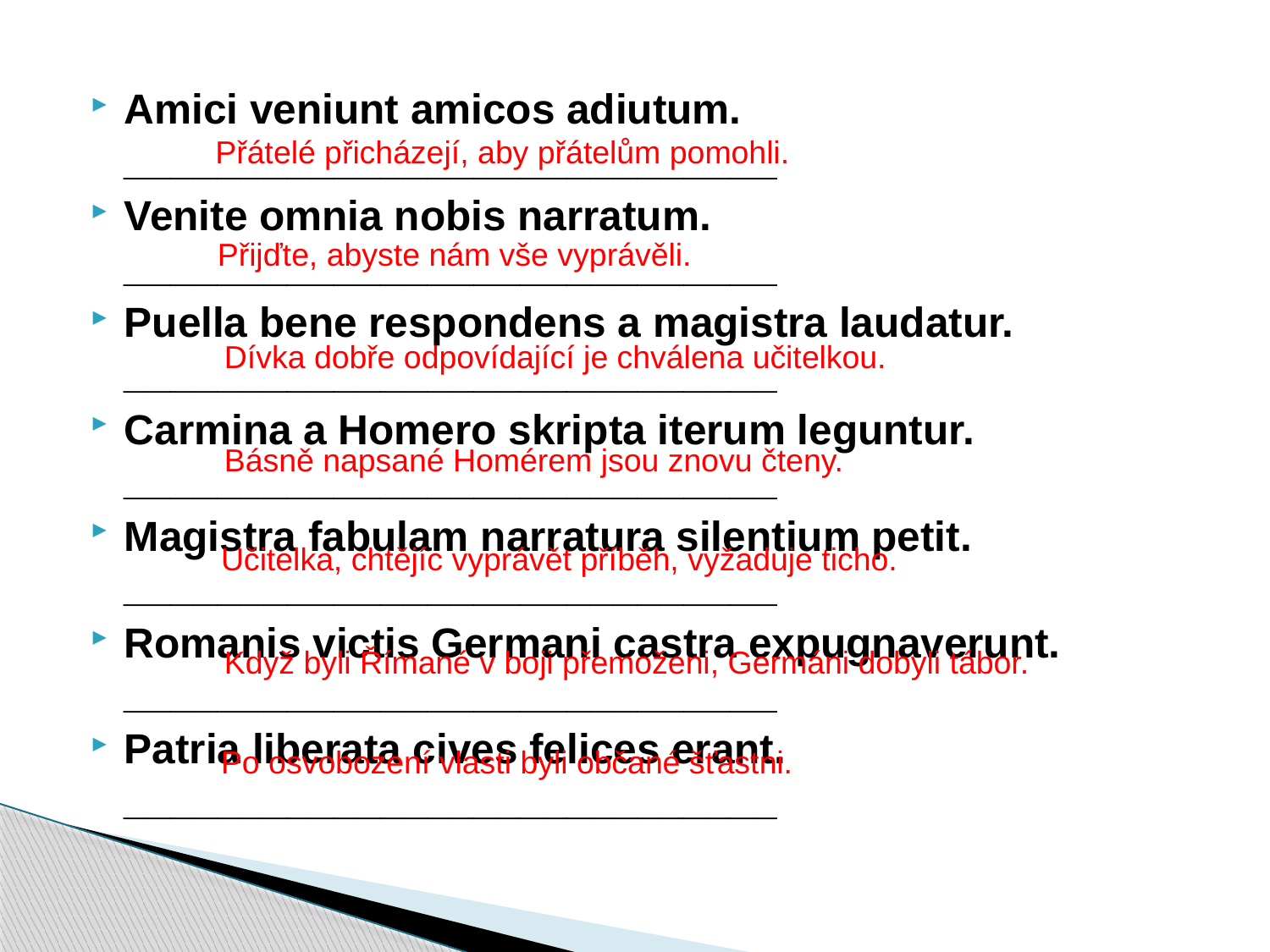

#
Amici veniunt amicos adiutum.			____________________________
Venite omnia nobis narratum.			____________________________
Puella bene respondens a magistra laudatur.	____________________________
Carmina a Homero skripta iterum leguntur.	____________________________
Magistra fabulam narratura silentium petit.		____________________________
Romanis victis Germani castra expugnaverunt.	____________________________
Patria liberata cives felices erant.			____________________________

Přátelé přicházejí, aby přátelům pomohli.
Přijďte, abyste nám vše vyprávěli.
Dívka dobře odpovídající je chválena učitelkou.
Básně napsané Homérem jsou znovu čteny.
Učitelka, chtějíc vyprávět příběh, vyžaduje ticho.
Když byli Římané v boji přemoženi, Germáni dobyli tábor.
Po osvobození vlasti byli občané šťastni.